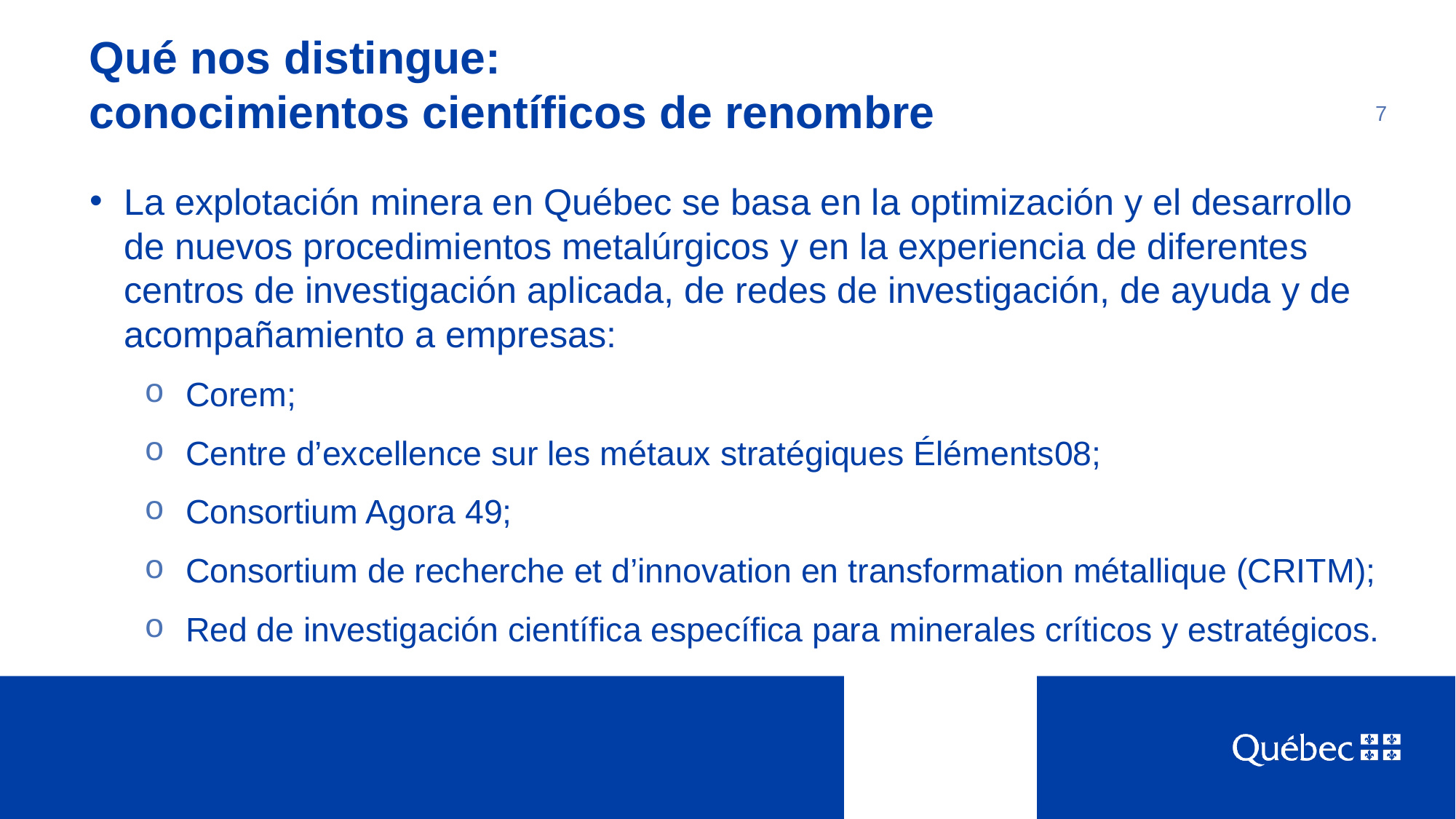

Qué nos distingue:
conocimientos científicos de renombre
7
La explotación minera en Québec se basa en la optimización y el desarrollo de nuevos procedimientos metalúrgicos y en la experiencia de diferentes centros de investigación aplicada, de redes de investigación, de ayuda y de acompañamiento a empresas:
Corem;
Centre d’excellence sur les métaux stratégiques Éléments08;
Consortium Agora 49;
Consortium de recherche et d’innovation en transformation métallique (CRITM);
Red de investigación científica específica para minerales críticos y estratégicos.